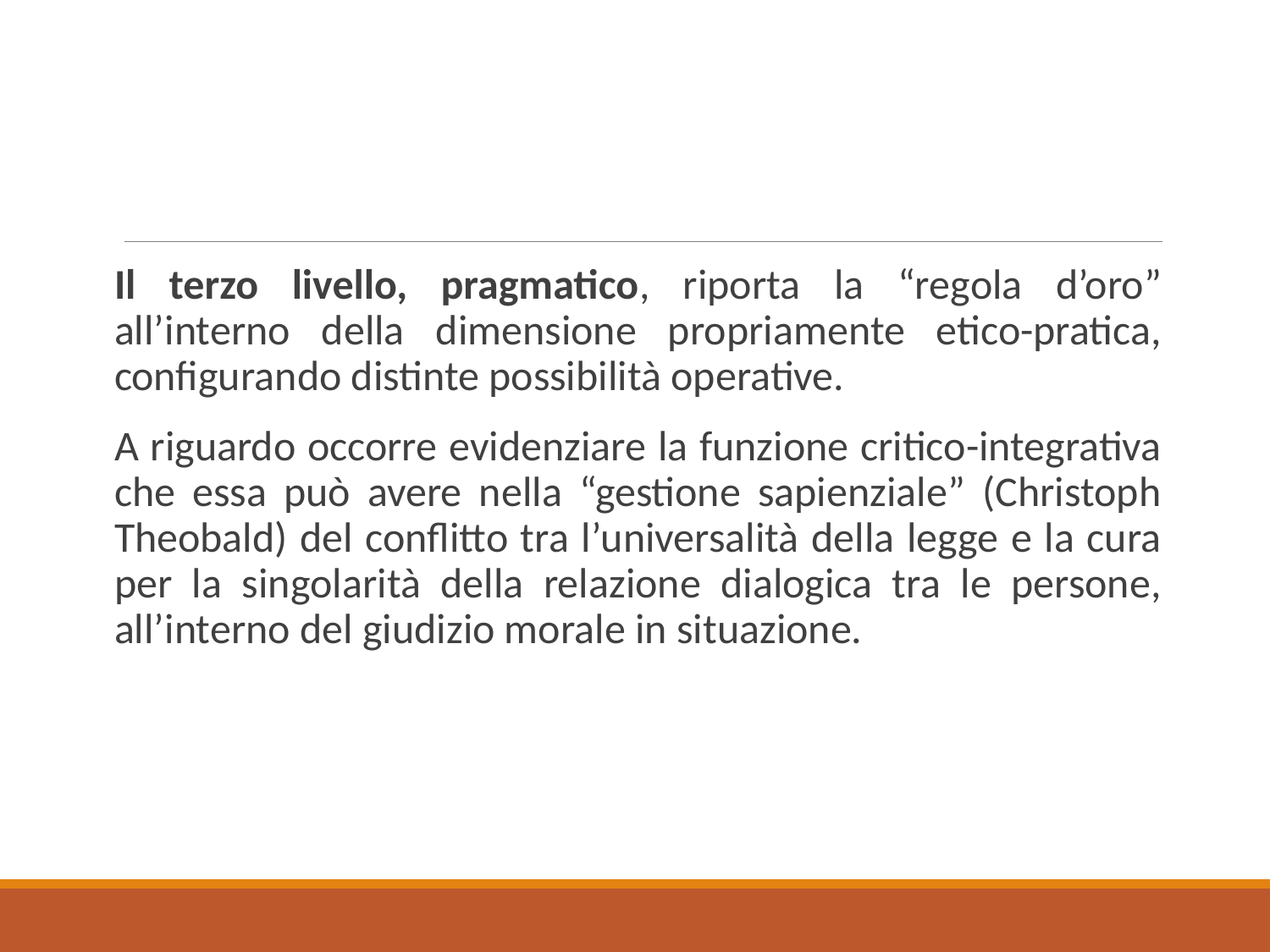

Il terzo livello, pragmatico, riporta la “regola d’oro” all’interno della dimensione propriamente etico-pratica, configurando distinte possibilità operative.
A riguardo occorre evidenziare la funzione critico-integrativa che essa può avere nella “gestione sapienziale” (Christoph Theobald) del conflitto tra l’universalità della legge e la cura per la singolarità della relazione dialogica tra le persone, all’interno del giudizio morale in situazione.